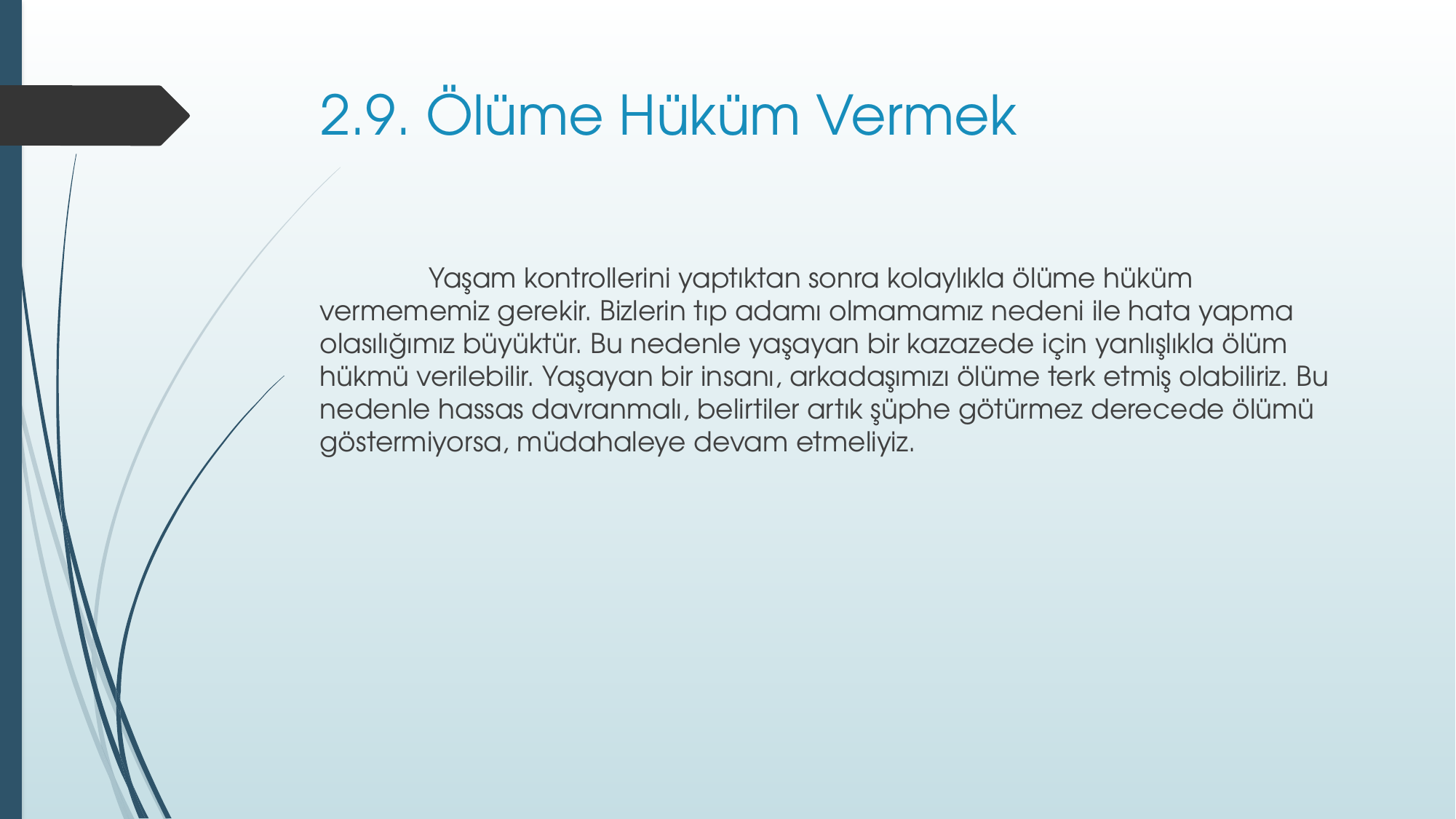

# 2.9. Ölüme Hüküm Vermek
	Yaşam kontrollerini yaptıktan sonra kolaylıkla ölüme hüküm vermememiz gerekir. Bizlerin tıp adamı olmamamız nedeni ile hata yapma olasılığımız büyüktür. Bu nedenle yaşayan bir kazazede için yanlışlıkla ölüm hükmü verilebilir. Yaşayan bir insanı, arkadaşımızı ölüme terk etmiş olabiliriz. Bu nedenle hassas davranmalı, belirtiler artık şüphe götürmez derecede ölümü göstermiyorsa, müdahaleye devam etmeliyiz.